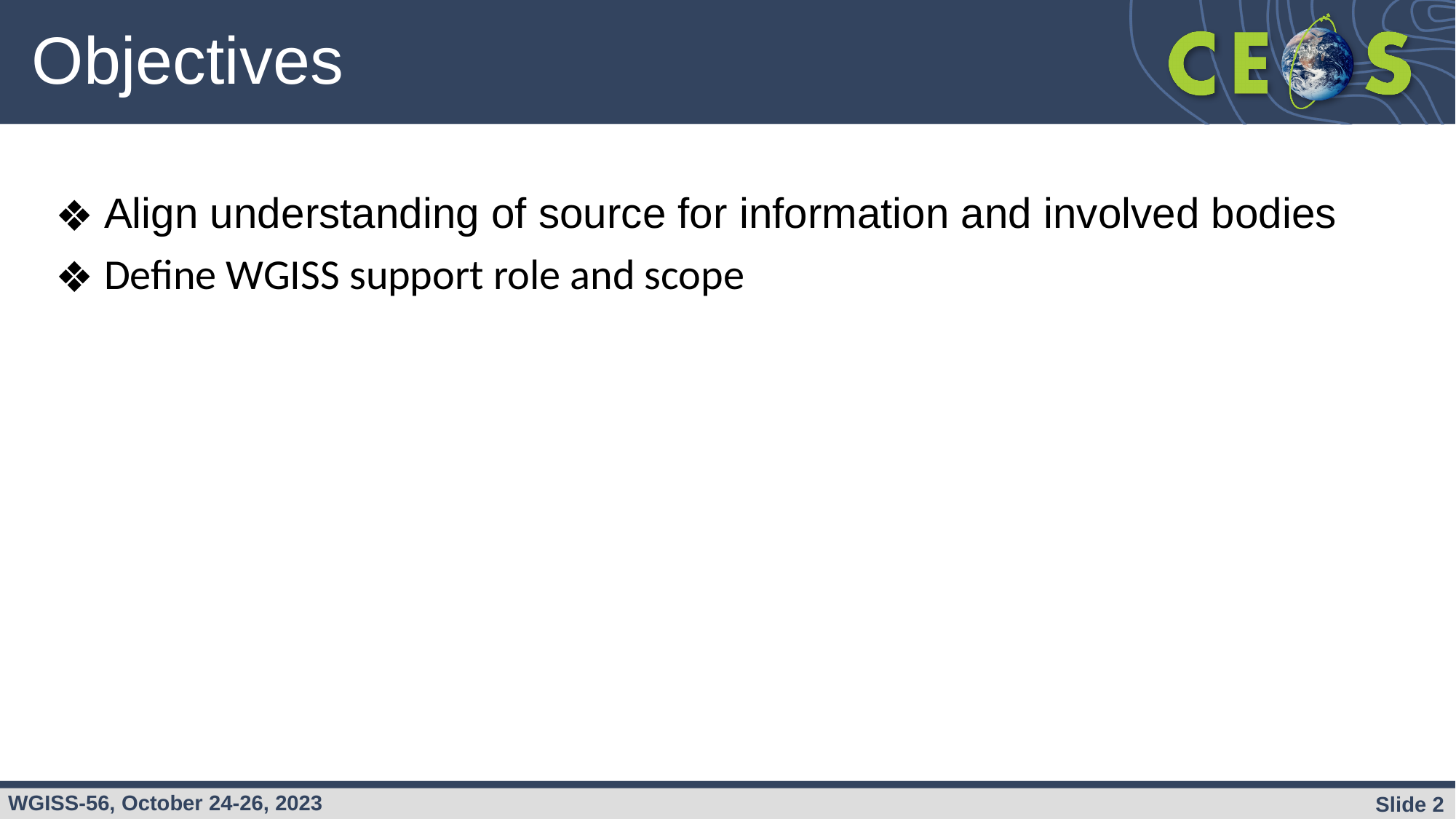

# Objectives
Align understanding of source for information and involved bodies
Define WGISS support role and scope